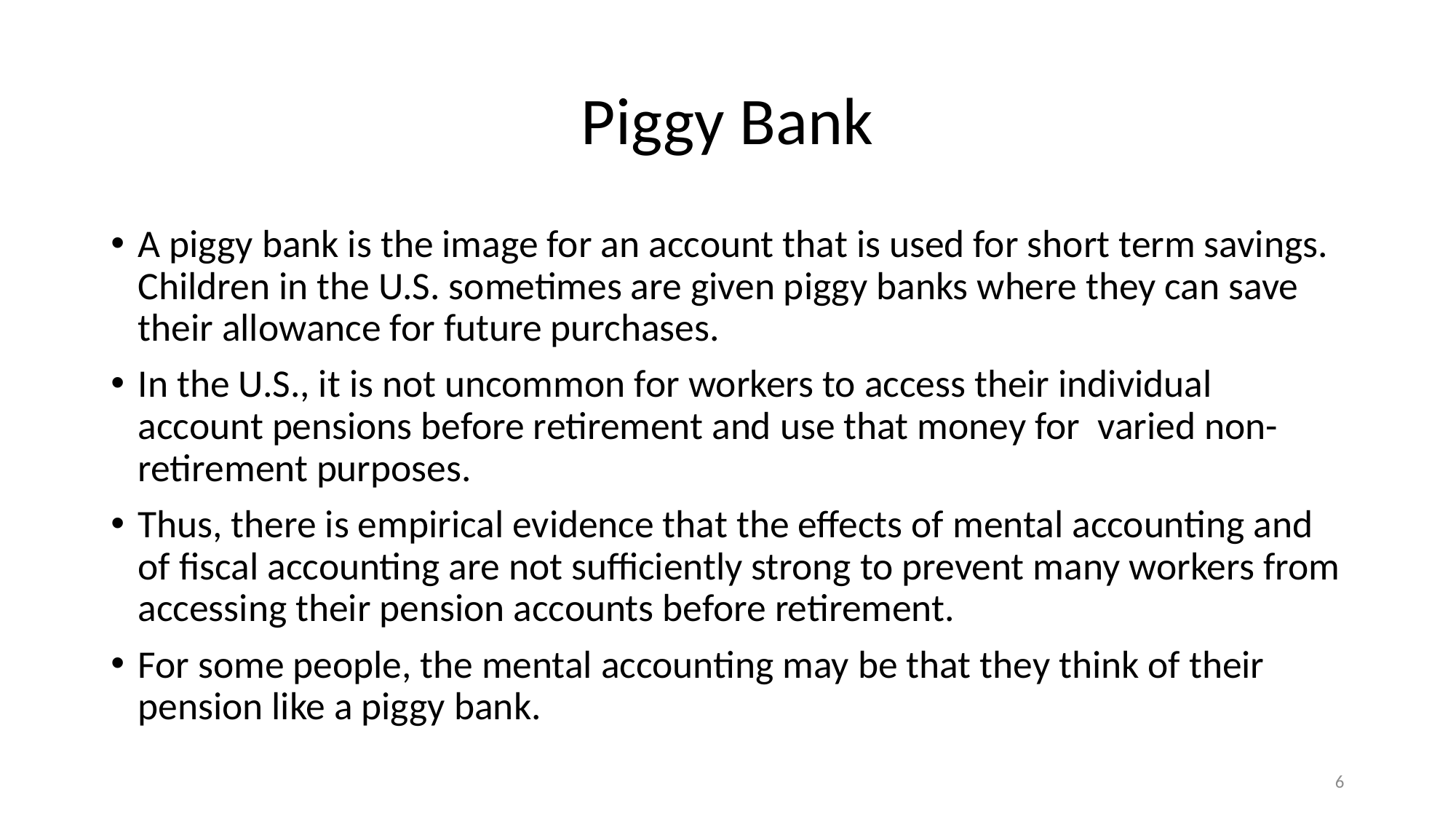

# Piggy Bank
A piggy bank is the image for an account that is used for short term savings. Children in the U.S. sometimes are given piggy banks where they can save their allowance for future purchases.
In the U.S., it is not uncommon for workers to access their individual account pensions before retirement and use that money for  varied non-retirement purposes.
Thus, there is empirical evidence that the effects of mental accounting and of fiscal accounting are not sufficiently strong to prevent many workers from accessing their pension accounts before retirement.
For some people, the mental accounting may be that they think of their pension like a piggy bank.
6